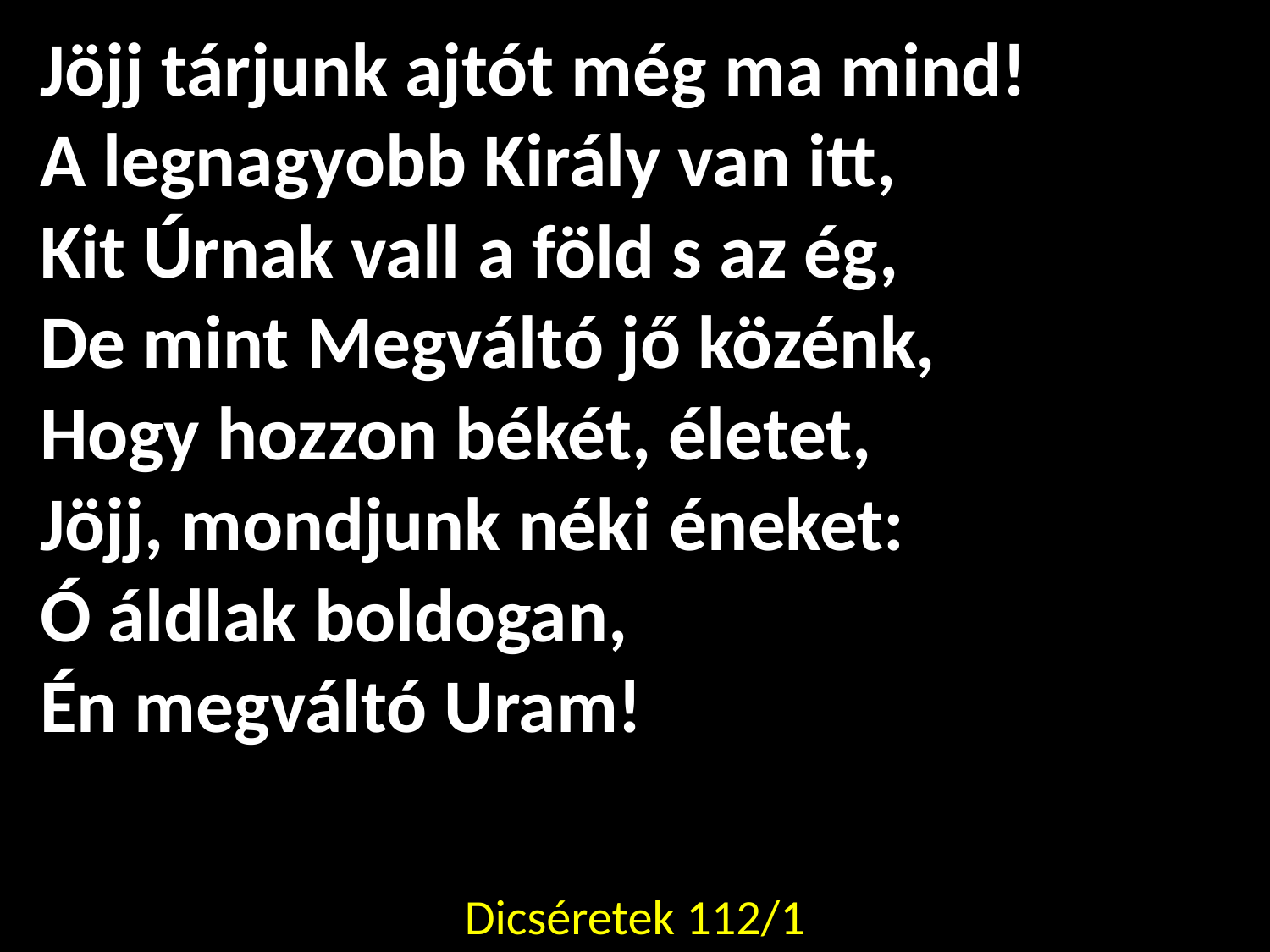

Jöjj tárjunk ajtót még ma mind!
A legnagyobb Király van itt,
Kit Úrnak vall a föld s az ég,
De mint Megváltó jő közénk,
Hogy hozzon békét, életet,
Jöjj, mondjunk néki éneket:
Ó áldlak boldogan,
Én megváltó Uram!
Dicséretek 112/1